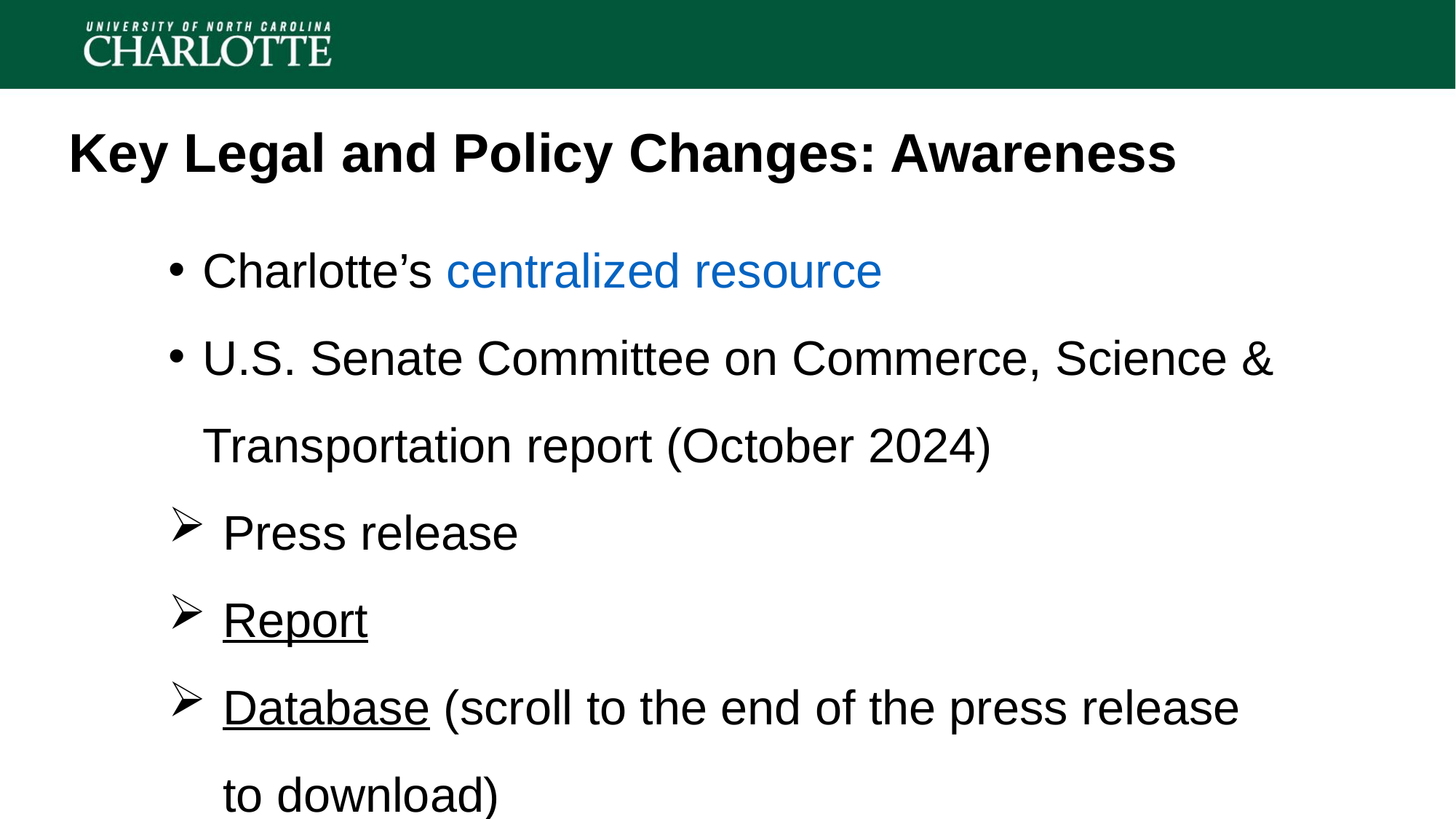

Key Legal and Policy Changes: Awareness
Charlotte’s centralized resource
U.S. Senate Committee on Commerce, Science & Transportation report (October 2024)
Press release
Report
Database (scroll to the end of the press release to download)